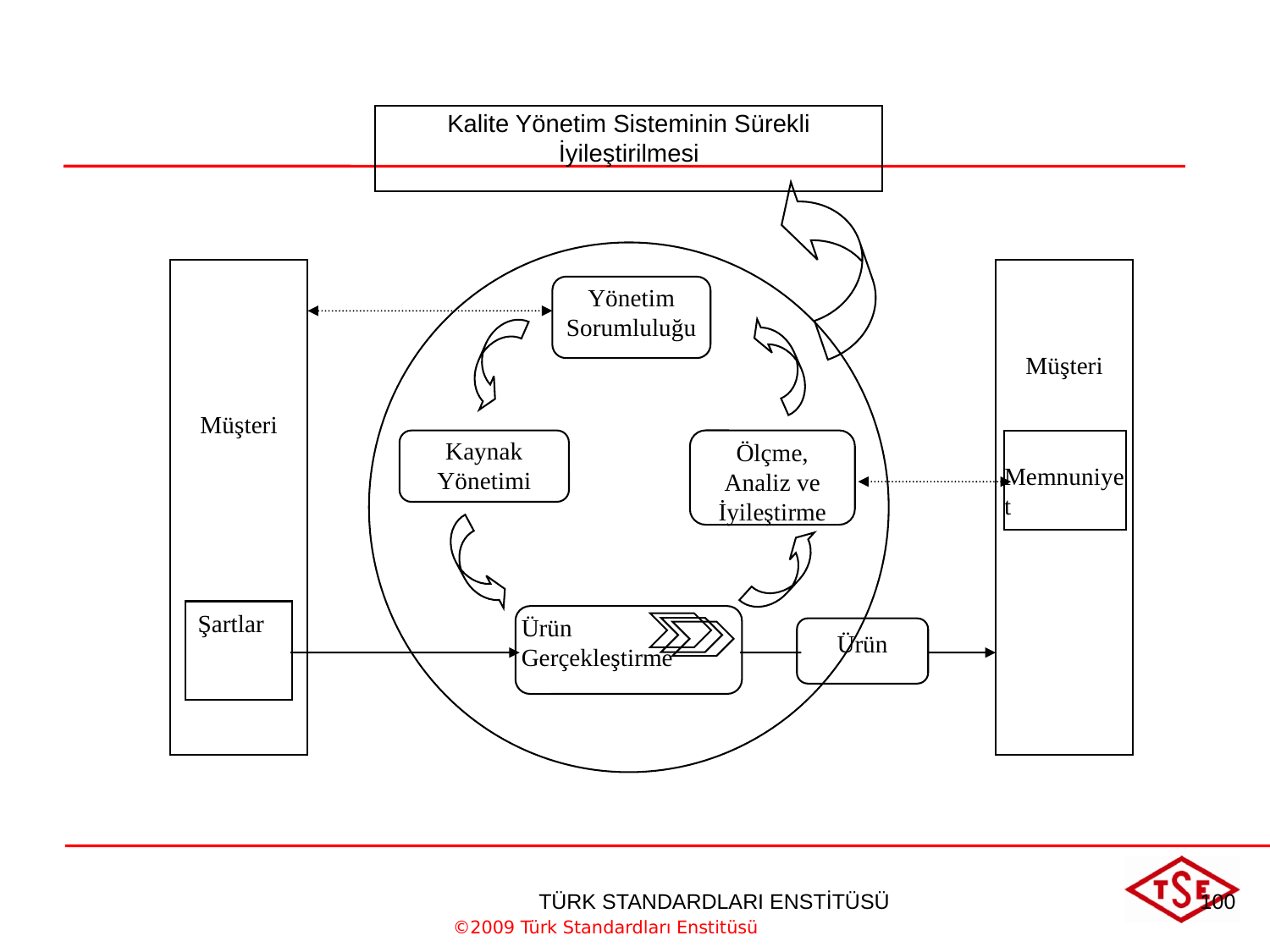

Kalite Yönetim Sisteminin Sürekli İyileştirilmesi

Müşteri

Müşteri
Yönetim
Sorumluluğu
Kaynak Yönetimi
Ölçme,
Analiz ve
İyileştirme

Memnuniyet
Şartlar
Ürün
Gerçekleştirme
Ürün

©2009 Türk Standardları Enstitüsü
TÜRK STANDARDLARI ENSTİTÜSÜ
100